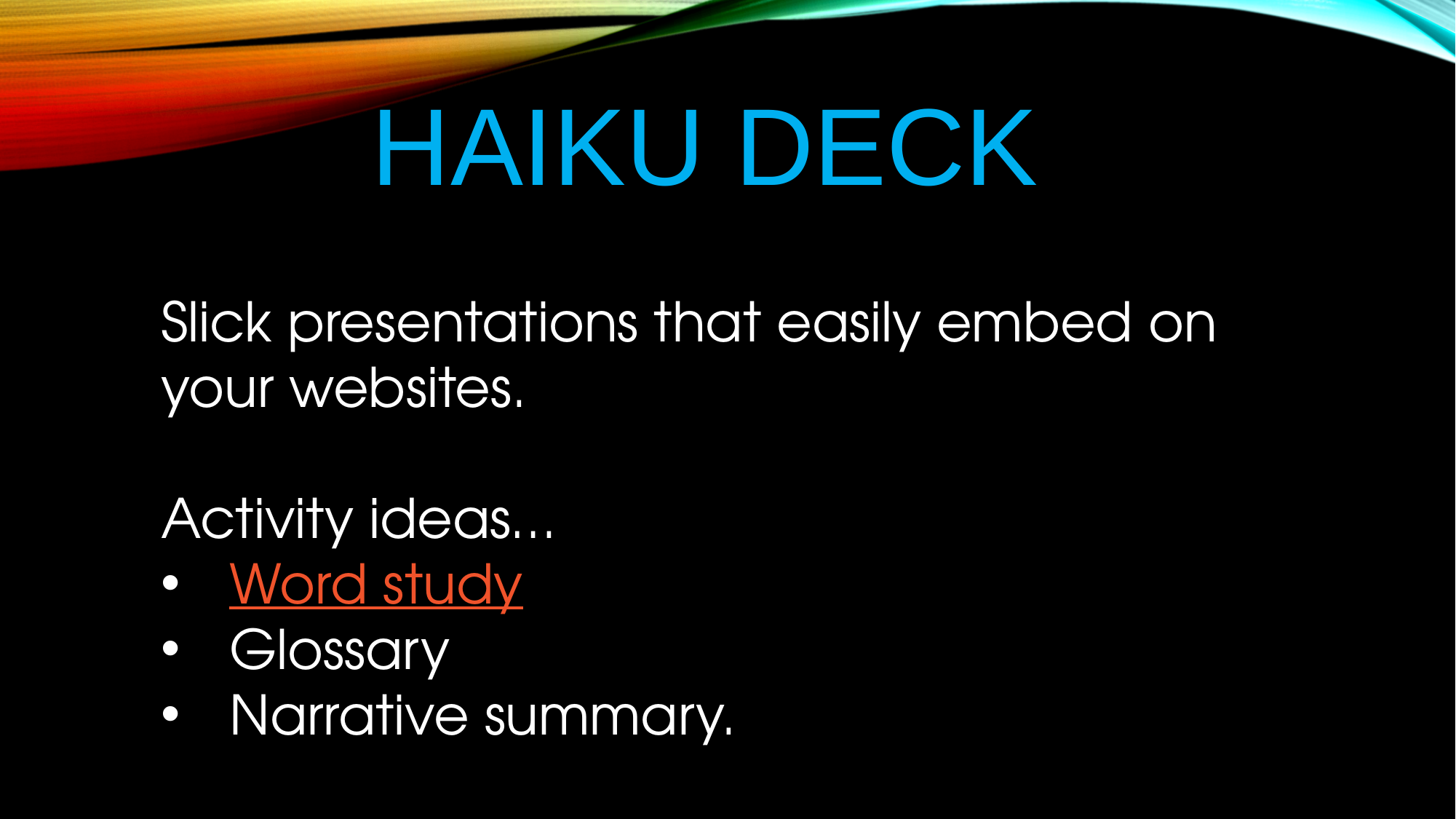

HAIKU DECK
Slick presentations that easily embed on your websites.

Activity ideas…
Word study
Glossary
Narrative summary.